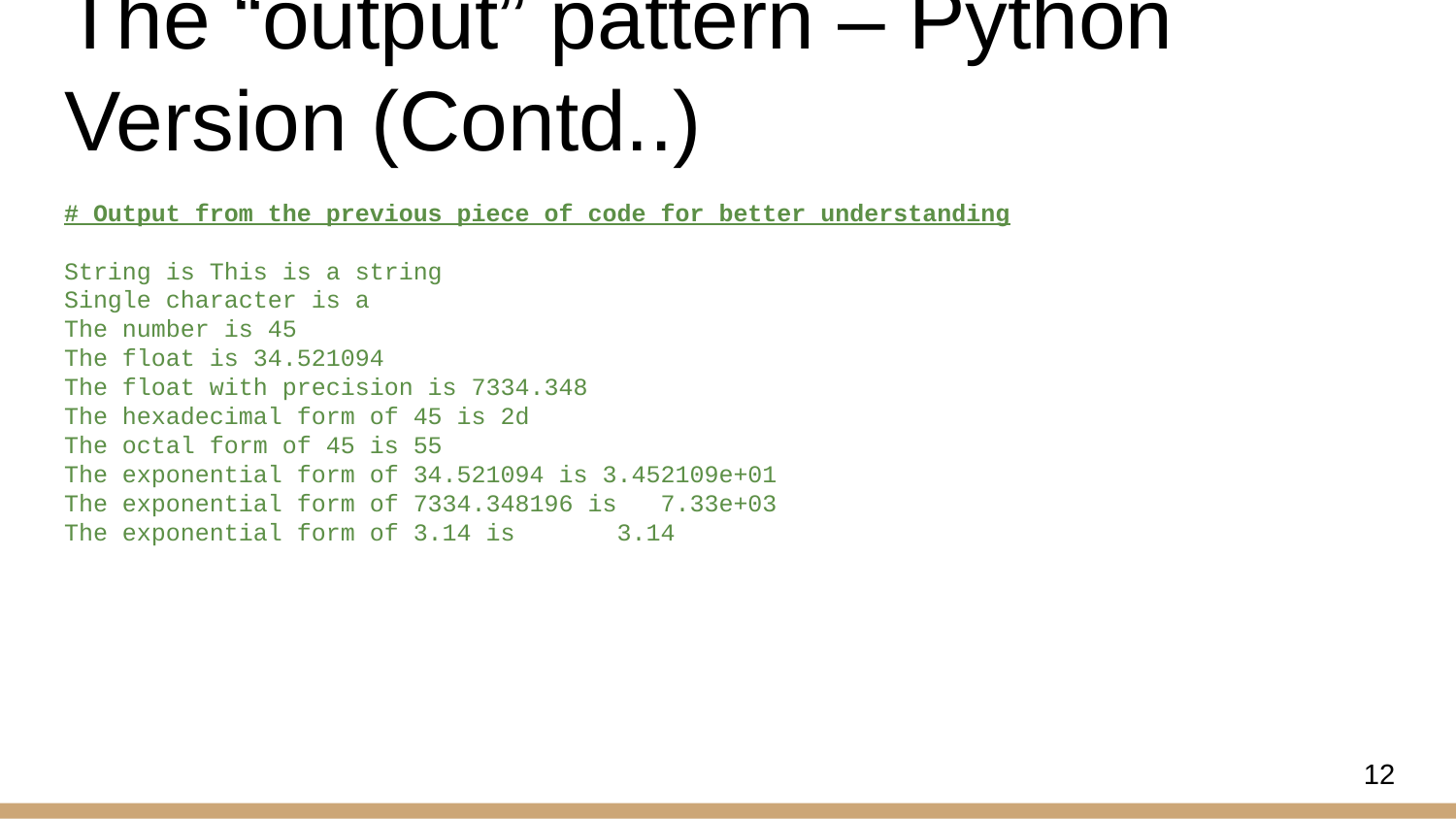

# The “output” pattern – Python Version (Contd..)
# Output from the previous piece of code for better understanding

String is This is a string
Single character is a
The number is 45
The float is 34.521094
The float with precision is 7334.348
The hexadecimal form of 45 is 2d
The octal form of 45 is 55
The exponential form of 34.521094 is 3.452109e+01
The exponential form of 7334.348196 is   7.33e+03
The exponential form of 3.14 is       3.14
12